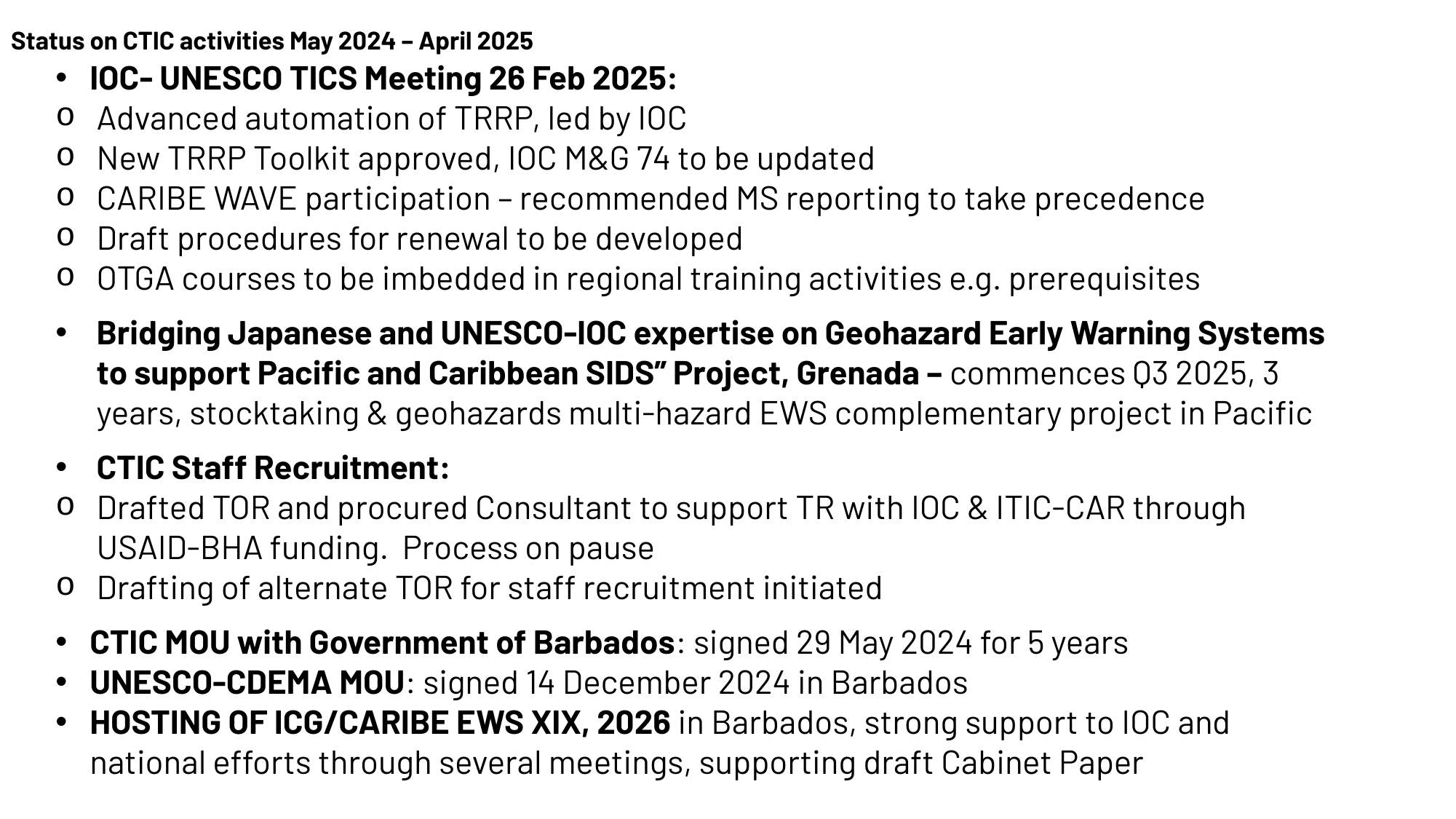

# Status on CTIC activities May 2024 – April 2025
IOC- UNESCO TICS Meeting 26 Feb 2025:
Advanced automation of TRRP, led by IOC
New TRRP Toolkit approved, IOC M&G 74 to be updated
CARIBE WAVE participation – recommended MS reporting to take precedence
Draft procedures for renewal to be developed
OTGA courses to be imbedded in regional training activities e.g. prerequisites

Bridging Japanese and UNESCO-IOC expertise on Geohazard Early Warning Systems to support Pacific and Caribbean SIDS” Project, Grenada – commences Q3 2025, 3 years, stocktaking & geohazards multi-hazard EWS complementary project in Pacific

CTIC Staff Recruitment:
Drafted TOR and procured Consultant to support TR with IOC & ITIC-CAR through USAID-BHA funding.  Process on pause
Drafting of alternate TOR for staff recruitment initiated

CTIC MOU with Government of Barbados: signed 29 May 2024 for 5 years
UNESCO-CDEMA MOU: signed 14 December 2024 in Barbados
HOSTING OF ICG/CARIBE EWS XIX, 2026 in Barbados, strong support to IOC and national efforts through several meetings, supporting draft Cabinet Paper